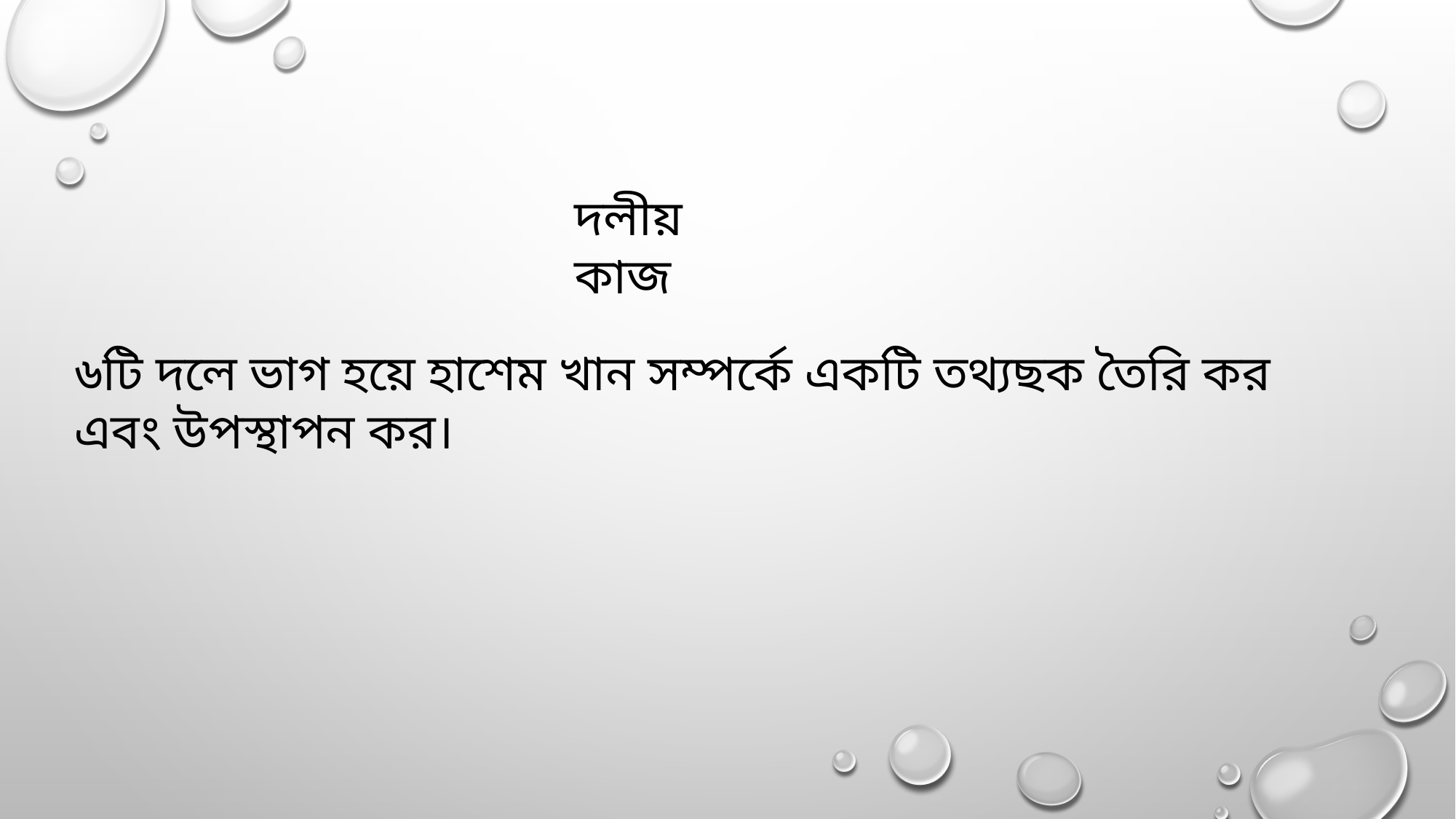

দলীয় কাজ
৬টি দলে ভাগ হয়ে হাশেম খান সম্পর্কে একটি তথ্যছক তৈরি কর এবং উপস্থাপন কর।